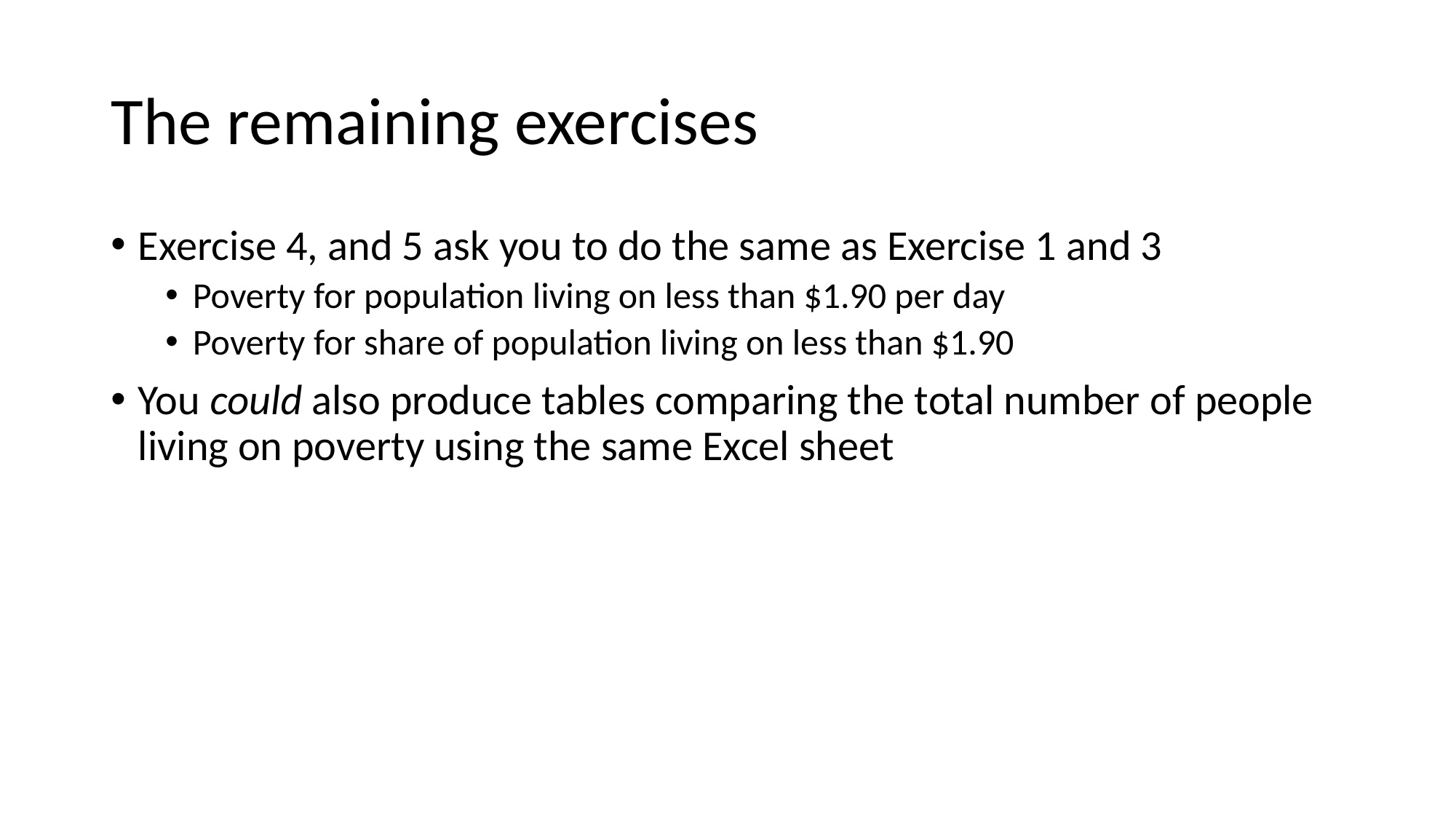

# The remaining exercises
Exercise 4, and 5 ask you to do the same as Exercise 1 and 3
Poverty for population living on less than $1.90 per day
Poverty for share of population living on less than $1.90
You could also produce tables comparing the total number of people living on poverty using the same Excel sheet